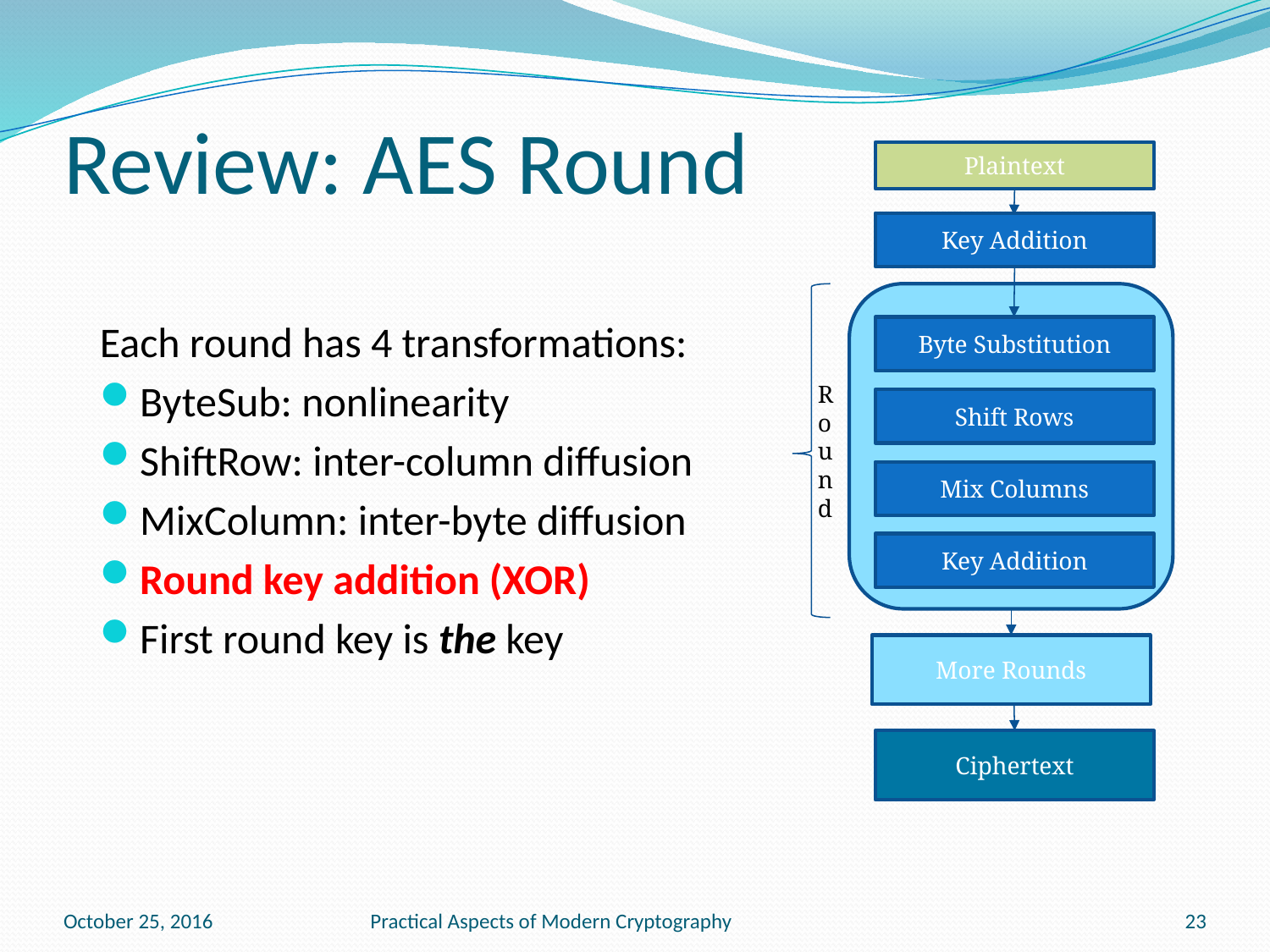

# Review: AES Round
Plaintext
Key Addition

Round
Each round has 4 transformations:
ByteSub: nonlinearity
ShiftRow: inter-column diffusion
MixColumn: inter-byte diffusion
Round key addition (XOR)
First round key is the key
Byte Substitution
Shift Rows
Mix Columns
Key Addition
More Rounds
Ciphertext
October 25, 2016
Practical Aspects of Modern Cryptography
23